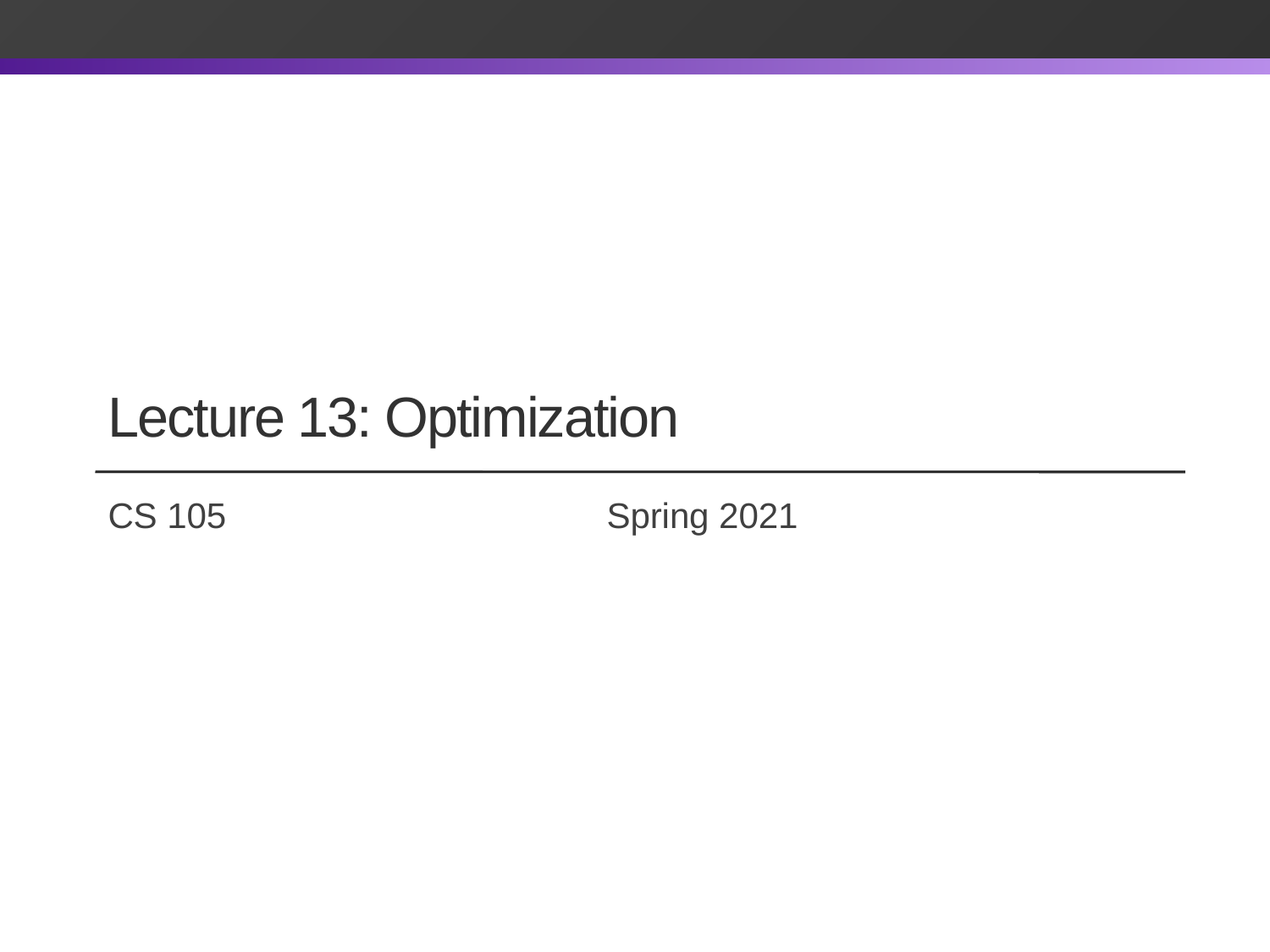

# Lecture 13: Optimization
CS 105		       		                  Spring 2021